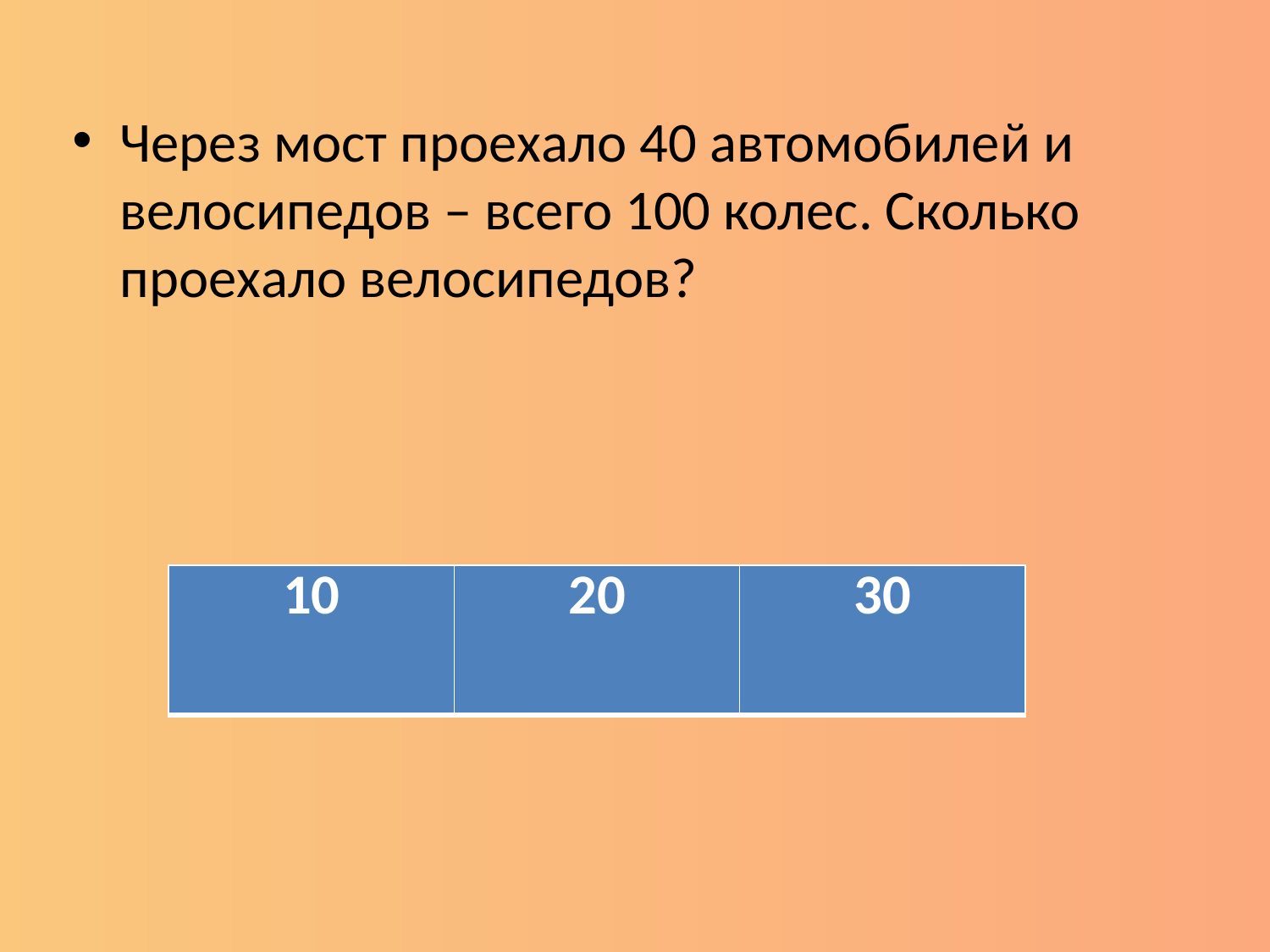

Через мост проехало 40 автомобилей и велосипедов – всего 100 колес. Сколько проехало велосипедов?

| 10 | 20 | 30 |
| --- | --- | --- |